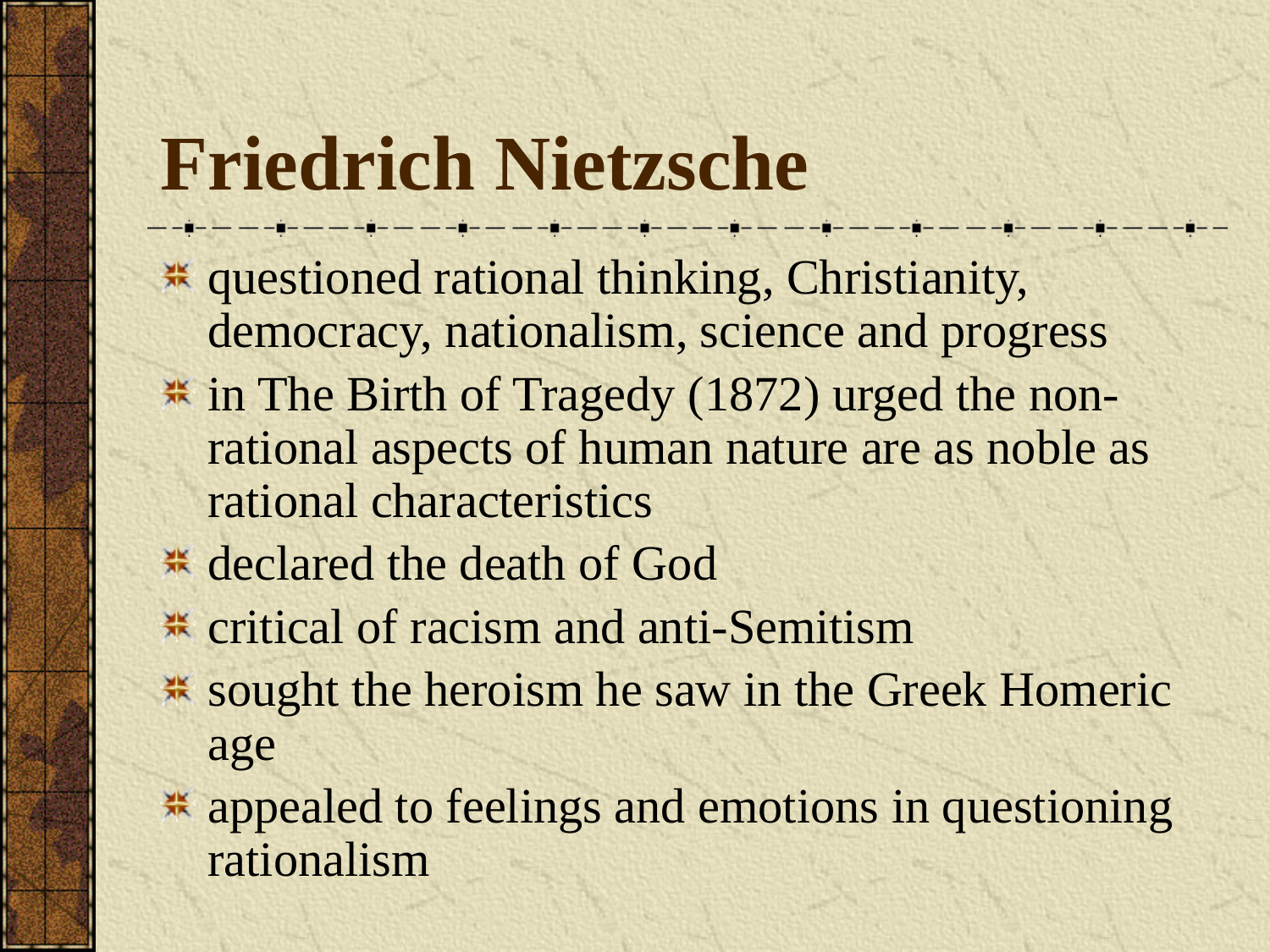

# Friedrich Nietzsche
questioned rational thinking, Christianity, democracy, nationalism, science and progress
in The Birth of Tragedy (1872) urged the non-rational aspects of human nature are as noble as rational characteristics
declared the death of God
critical of racism and anti-Semitism
sought the heroism he saw in the Greek Homeric age
appealed to feelings and emotions in questioning rationalism